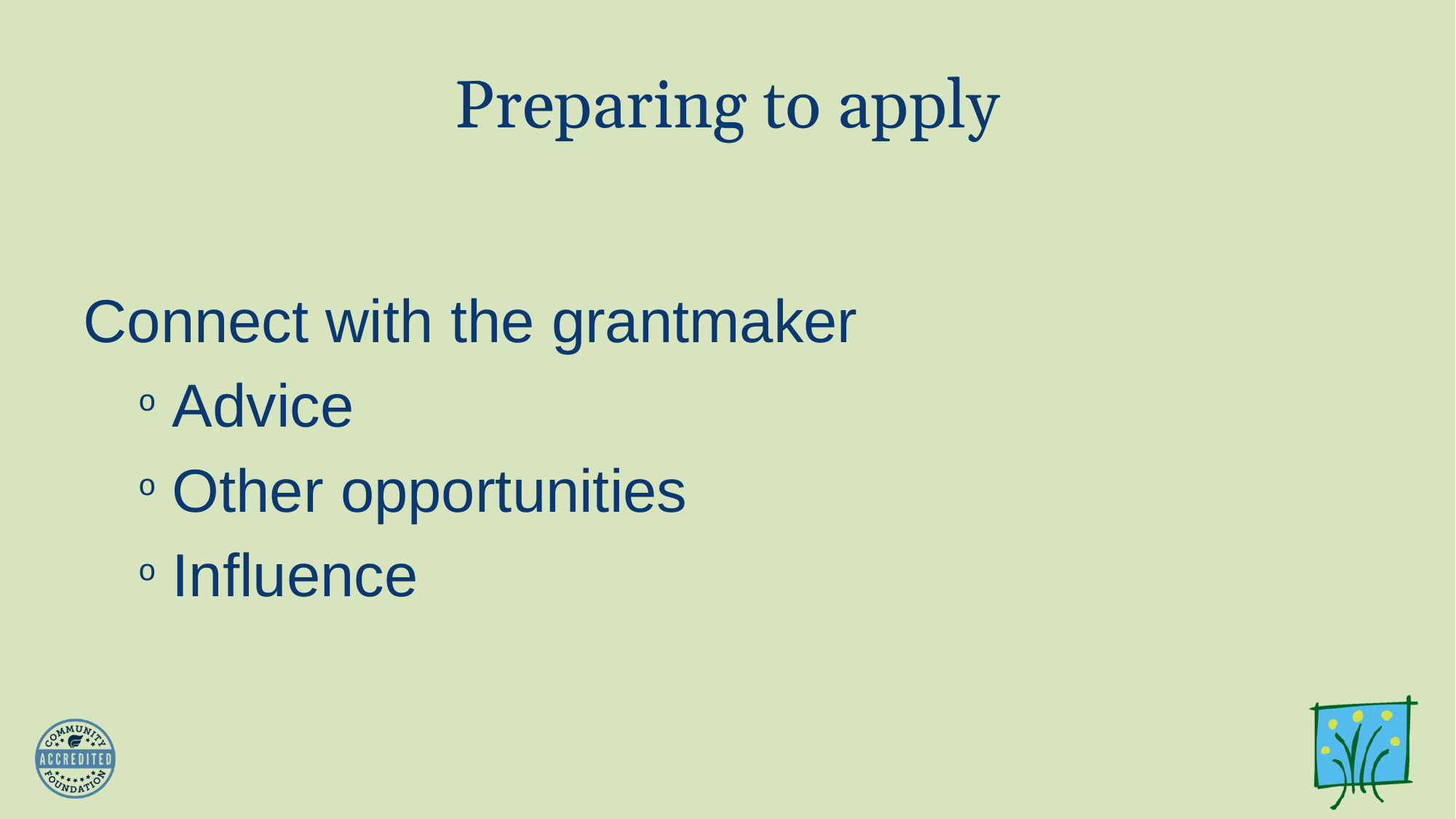

# Preparing to apply

Connect with the grantmaker
Advice
Other opportunities
Influence